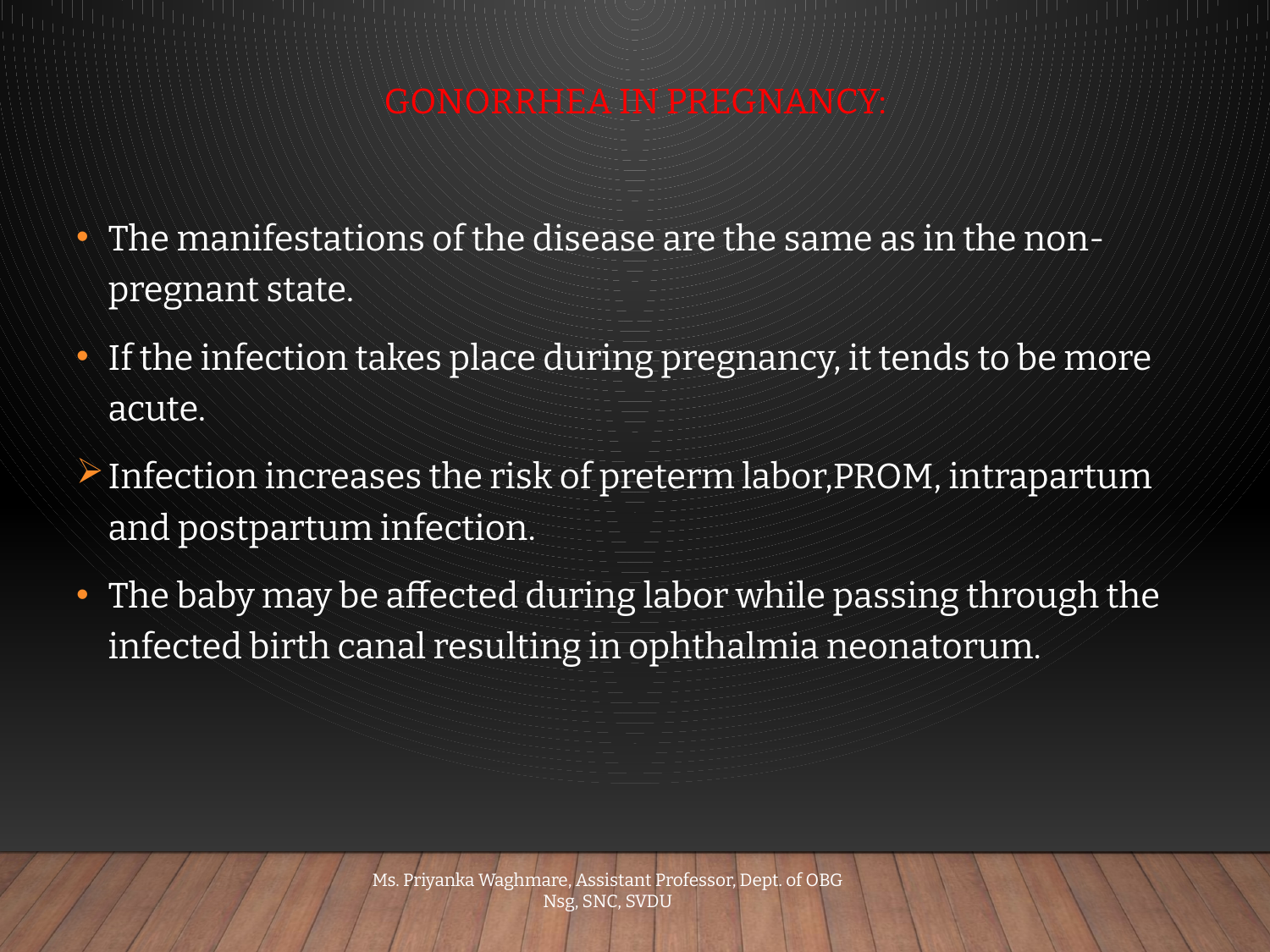

GONORRHEA IN PREGNANCY:

The manifestations of the disease are the same as in the non-pregnant state.
If the infection takes place during pregnancy, it tends to be more acute.
Infection increases the risk of preterm labor,PROM, intrapartum and postpartum infection.
The baby may be affected during labor while passing through the infected birth canal resulting in ophthalmia neonatorum.

Ms. Priyanka Waghmare, Assistant Professor, Dept. of OBG Nsg, SNC, SVDU